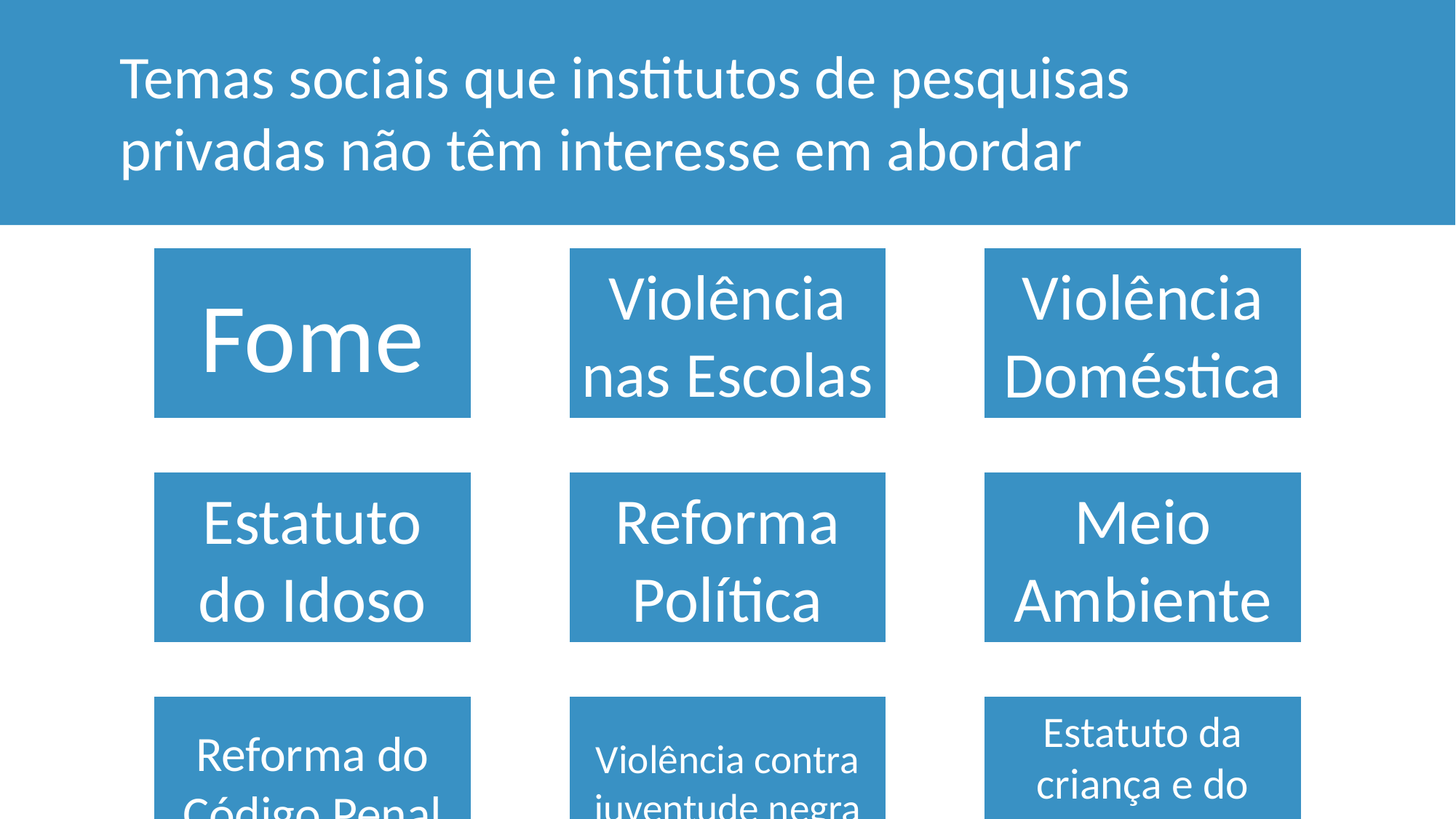

Temas sociais que institutos de pesquisas privadas não têm interesse em abordar
Fome
Violência Doméstica
Estatuto do Idoso
Reforma Política
Meio Ambiente
Violência nas Escolas